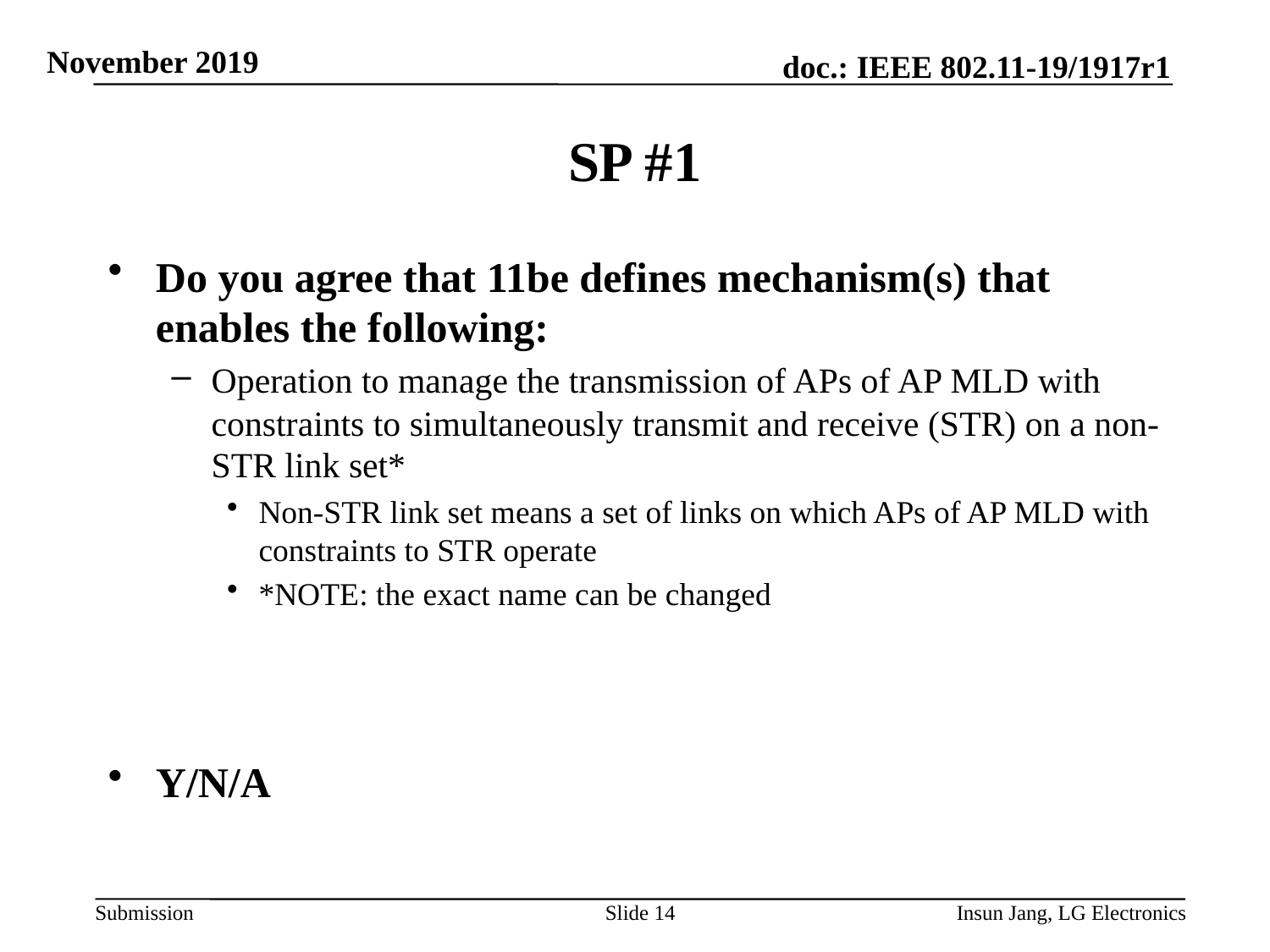

# SP #1
Do you agree that 11be defines mechanism(s) that enables the following:
Operation to manage the transmission of APs of AP MLD with constraints to simultaneously transmit and receive (STR) on a non-STR link set*
Non-STR link set means a set of links on which APs of AP MLD with constraints to STR operate
*NOTE: the exact name can be changed

Y/N/A
Slide 14
Insun Jang, LG Electronics